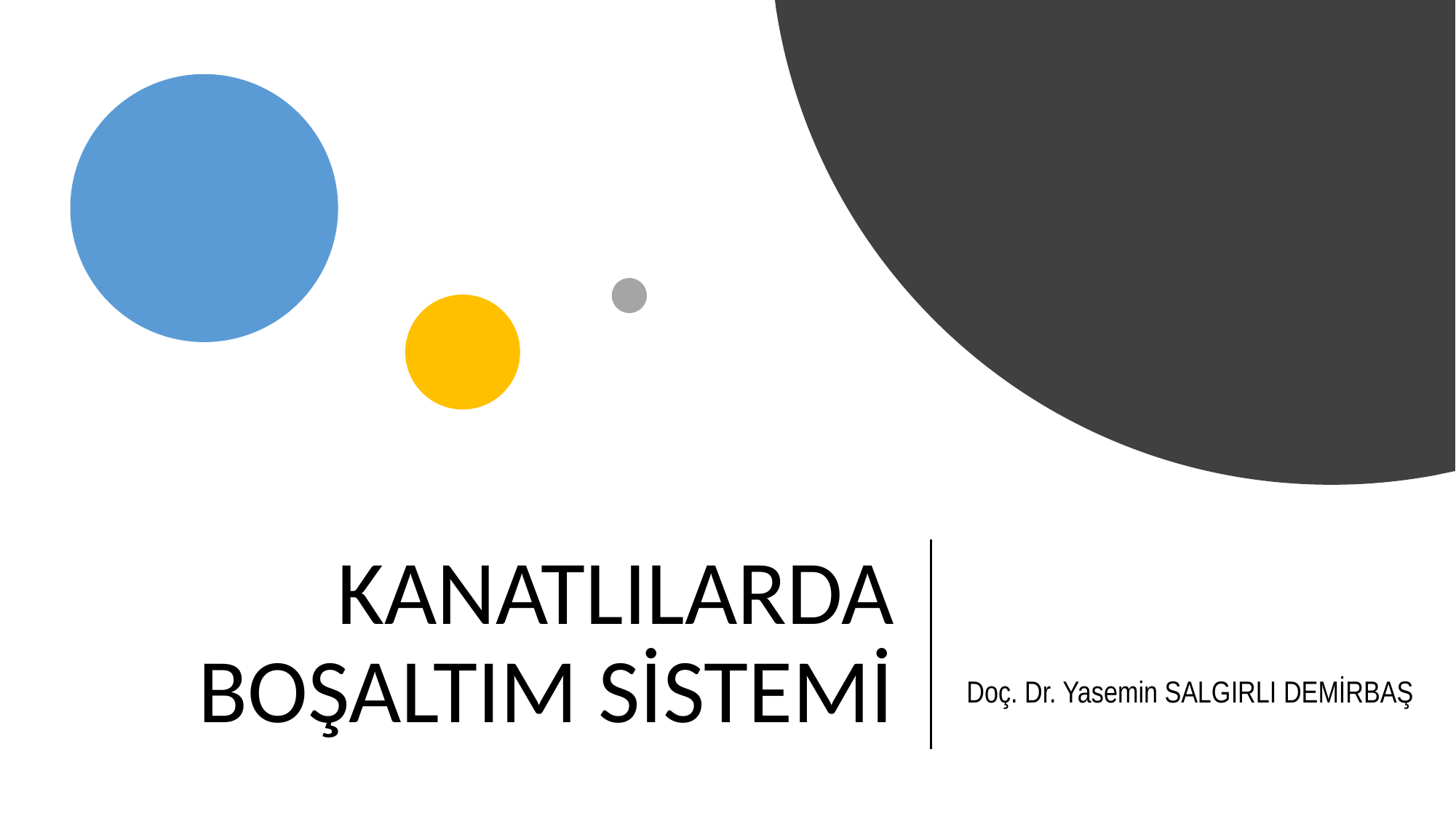

# KANATLILARDA BOŞALTIM SİSTEMİ
Doç. Dr. Yasemin SALGIRLI DEMİRBAŞ